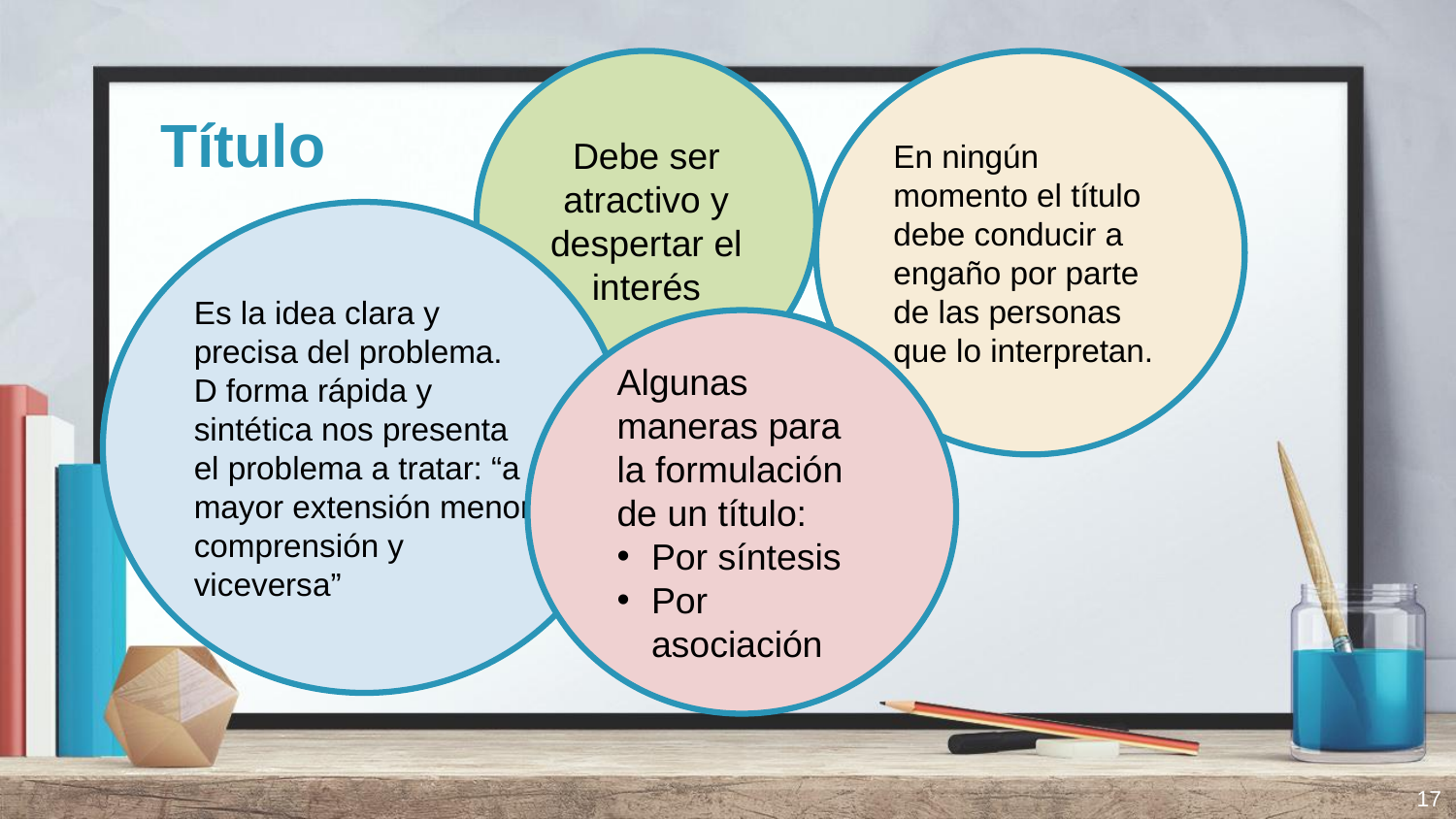

Debe ser atractivo y despertar el interés
En ningún momento el título debe conducir a engaño por parte de las personas que lo interpretan.
# Título
Es la idea clara y precisa del problema.
D forma rápida y sintética nos presenta el problema a tratar: “a mayor extensión menor comprensión y viceversa”
Algunas maneras para la formulación de un título:
Por síntesis
Por asociación
17